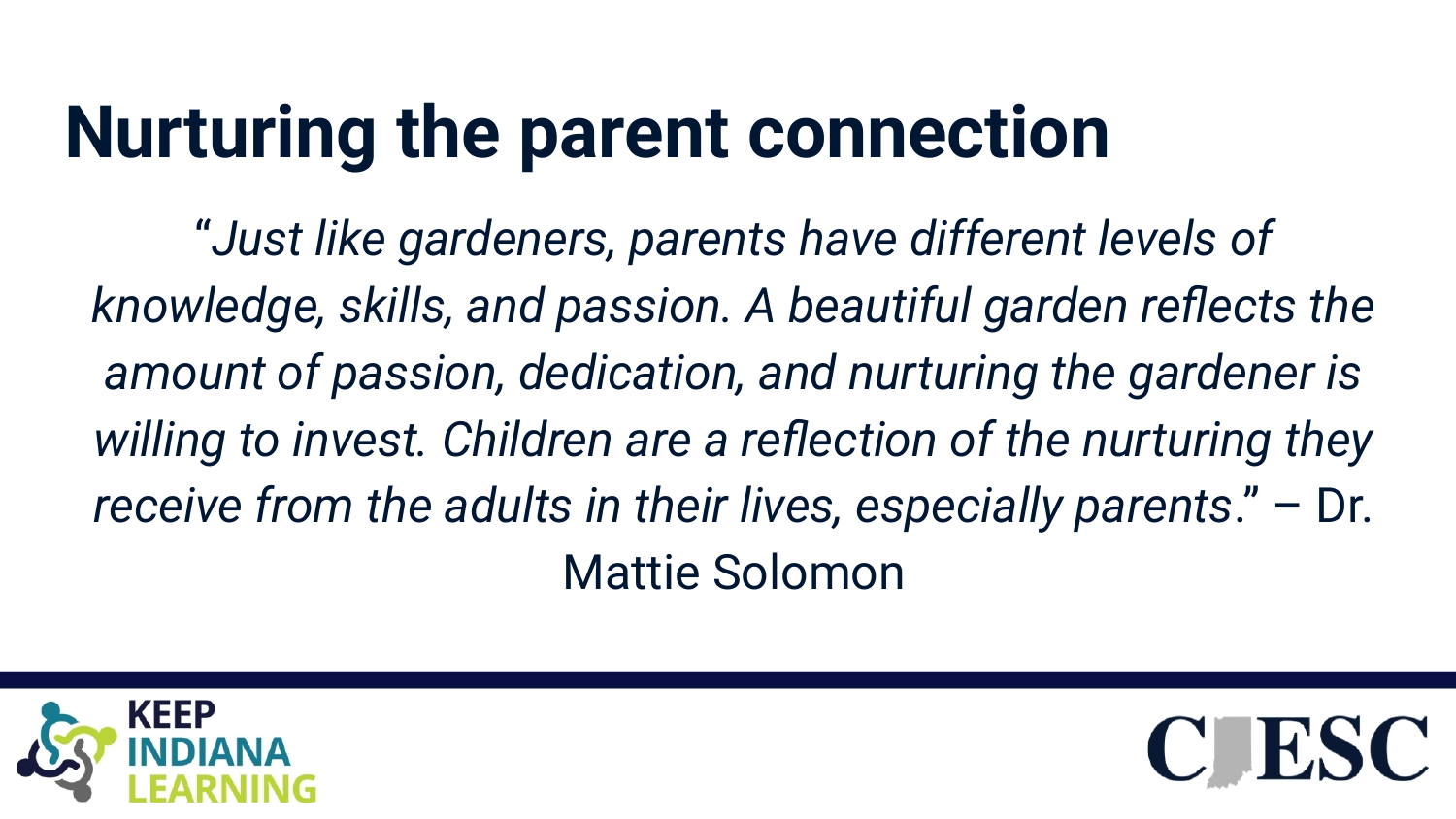

# Nurturing the parent connection
“Just like gardeners, parents have different levels of knowledge, skills, and passion. A beautiful garden reflects the amount of passion, dedication, and nurturing the gardener is willing to invest. Children are a reflection of the nurturing they receive from the adults in their lives, especially parents.” – Dr. Mattie Solomon